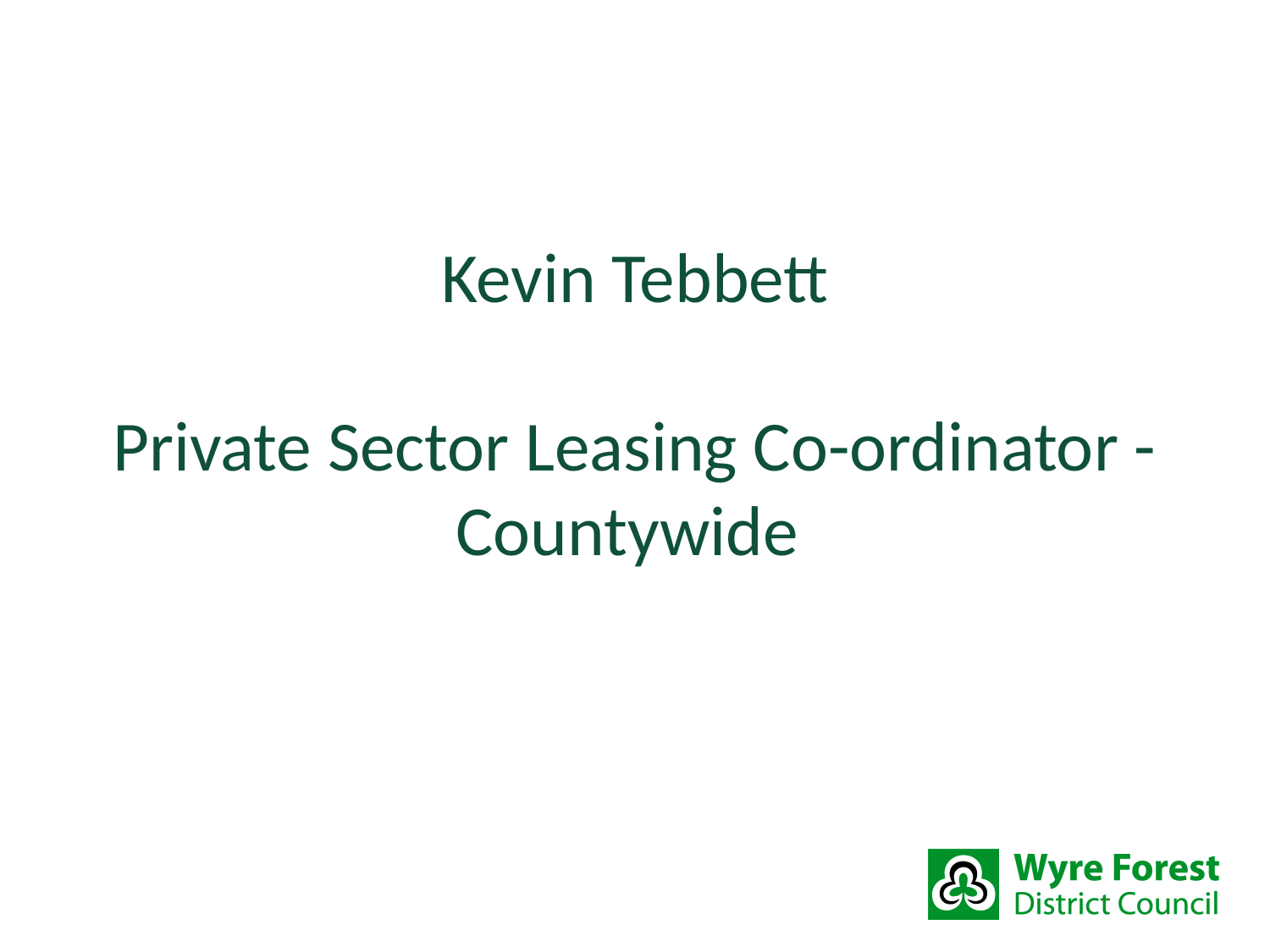

Kevin Tebbett

Private Sector Leasing Co-ordinator -
Countywide